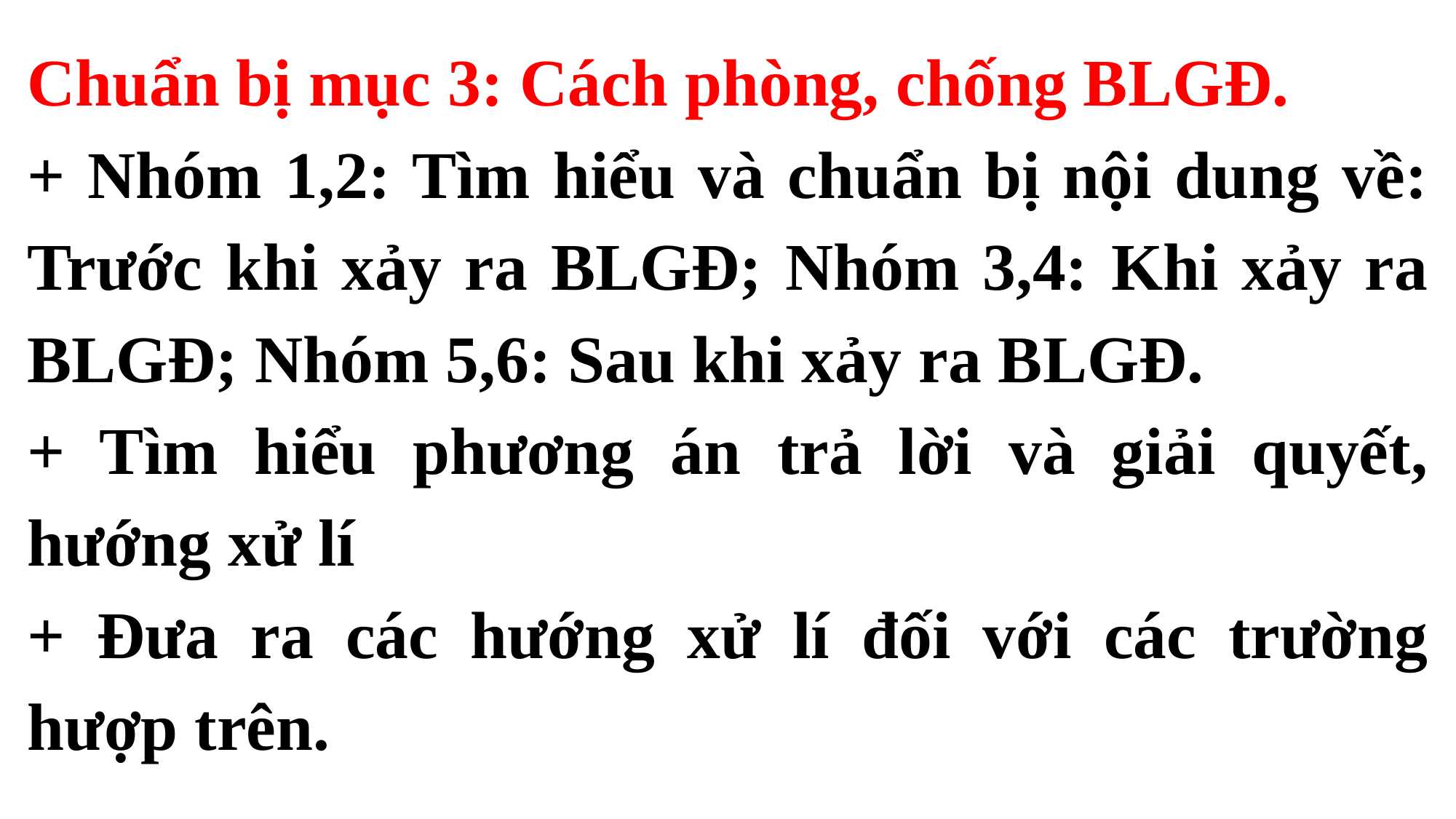

Chuẩn bị mục 3: Cách phòng, chống BLGĐ.
+ Nhóm 1,2: Tìm hiểu và chuẩn bị nội dung về: Trước khi xảy ra BLGĐ; Nhóm 3,4: Khi xảy ra BLGĐ; Nhóm 5,6: Sau khi xảy ra BLGĐ.
+ Tìm hiểu phương án trả lời và giải quyết, hướng xử lí
+ Đưa ra các hướng xử lí đối với các trường hượp trên.